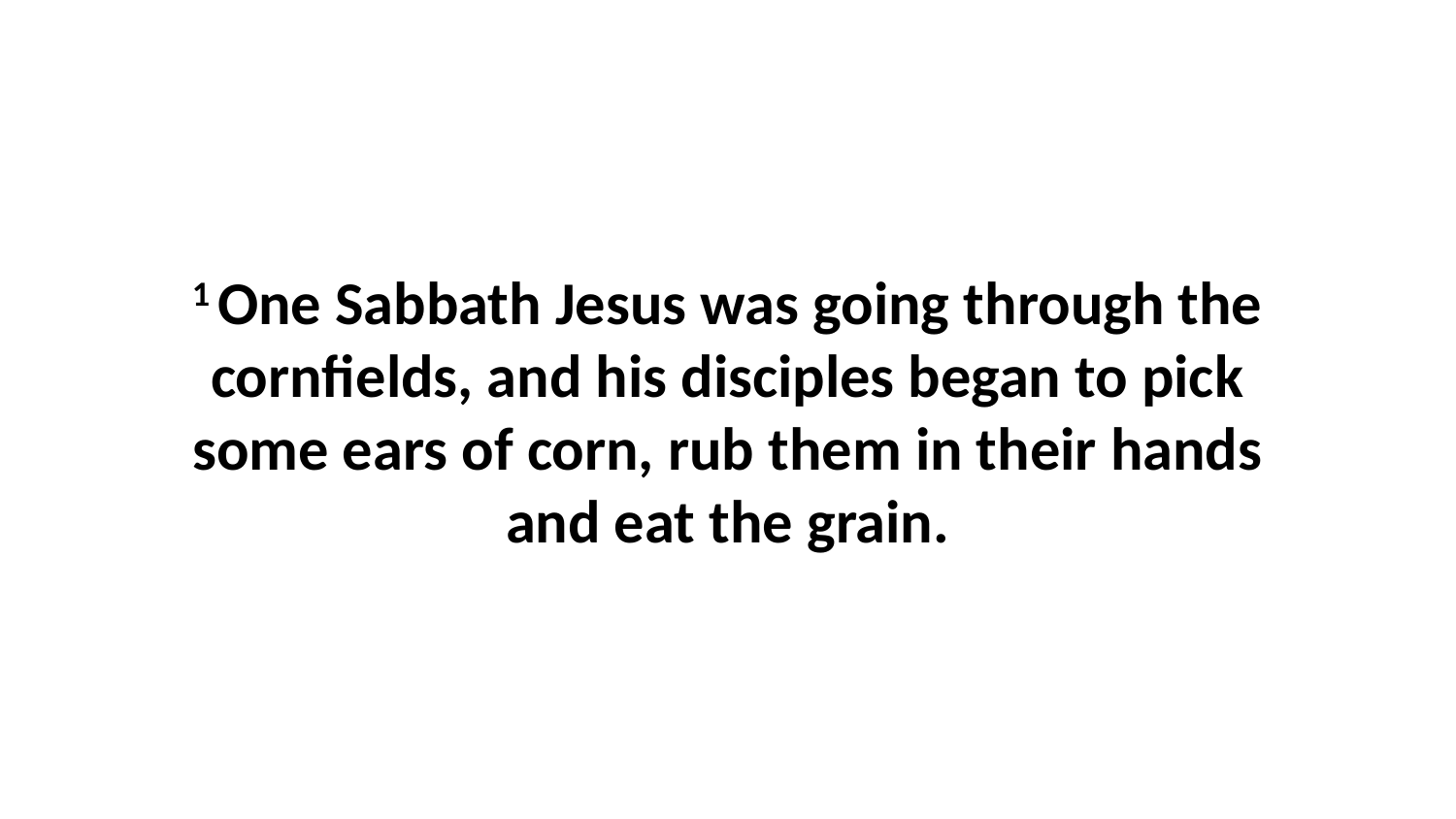

1 One Sabbath Jesus was going through the cornfields, and his disciples began to pick some ears of corn, rub them in their hands and eat the grain.